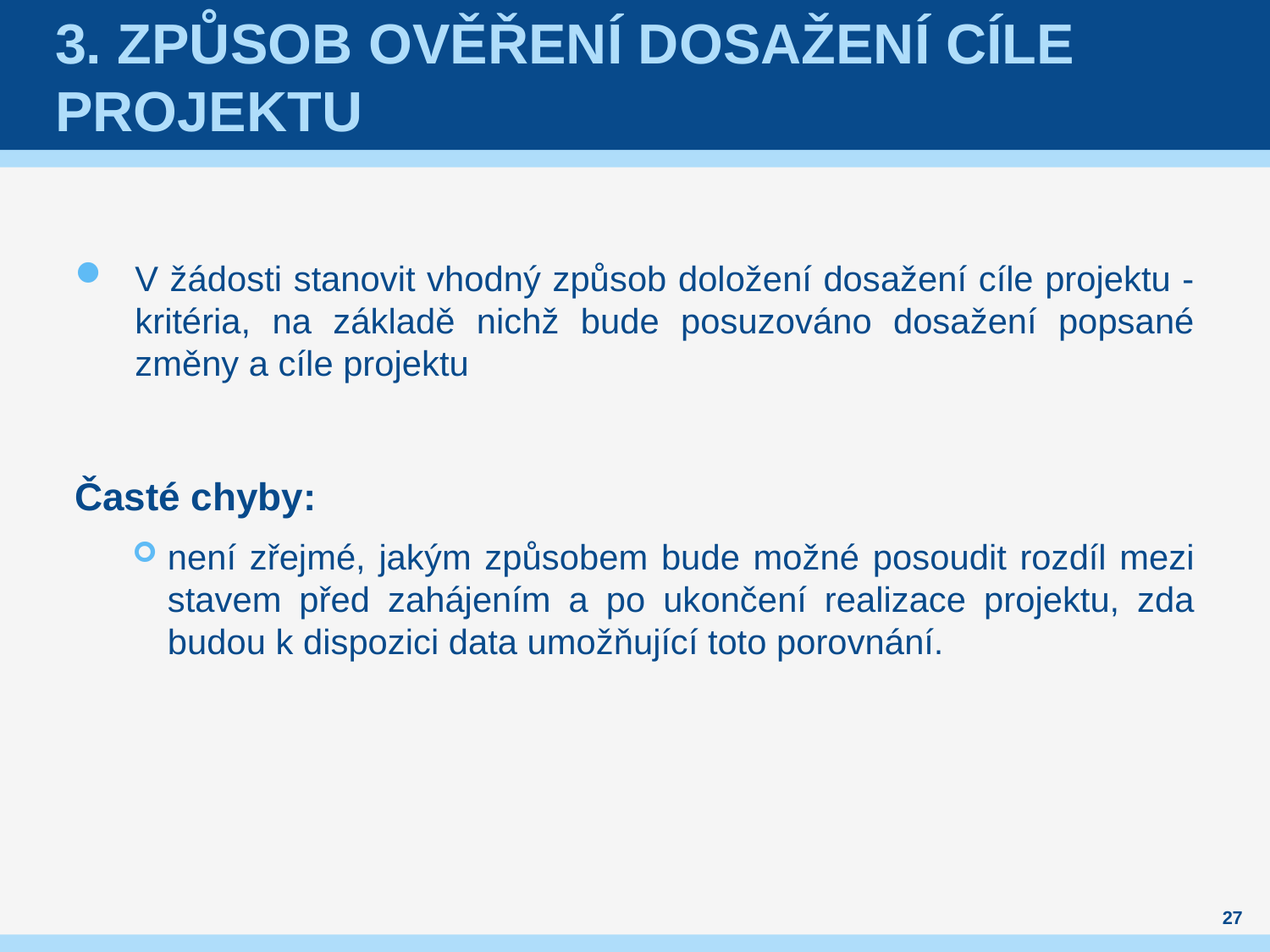

# 3. Způsob ověření dosažení cíle projektu
V žádosti stanovit vhodný způsob doložení dosažení cíle projektu - kritéria, na základě nichž bude posuzováno dosažení popsané změny a cíle projektu

Časté chyby:
není zřejmé, jakým způsobem bude možné posoudit rozdíl mezi stavem před zahájením a po ukončení realizace projektu, zda budou k dispozici data umožňující toto porovnání.

27